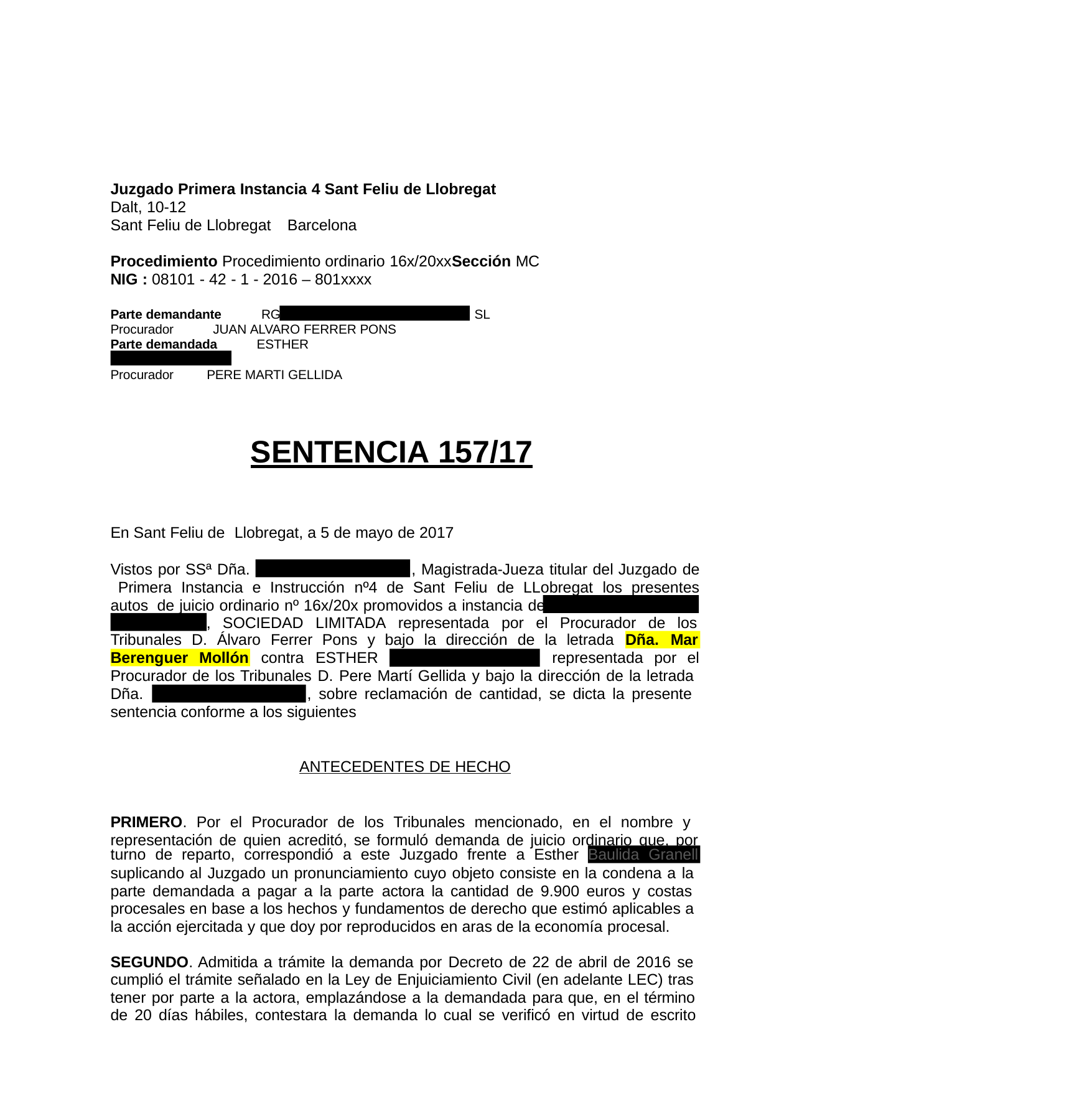

Juzgado Primera Instancia 4 Sant Feliu de Llobregat
Dalt, 10-12
Sant Feliu de Llobregat	Barcelona

Procedimiento Procedimiento ordinario 16x/20xxSección MC
NIG : 08101 - 42 - 1 - 2016 – 801xxxx

Parte demandante	RG	SL
Procurador	JUAN ALVARO FERRER PONS
Parte demandada	ESTHER

Procurador	PERE MARTI GELLIDA

SENTENCIA 157/17
En Sant Feliu de Llobregat, a 5 de mayo de 2017

Vistos por SSª Dña.	, Magistrada-Jueza titular del Juzgado de  Primera Instancia e Instrucción nº4 de Sant Feliu de LLobregat los presentes autos  de juicio ordinario nº 16x/20x promovidos a instancia de
, SOCIEDAD LIMITADA representada por el Procurador de los

Tribunales D. Álvaro Ferrer Pons y bajo la dirección de la letrada
Dña. Mar
contra ESTHER	representada por el
Berenguer Mollón

Procurador de los Tribunales D. Pere Martí Gellida y bajo la dirección de la letrada  Dña.	, sobre reclamación de cantidad, se dicta la presente  sentencia conforme a los siguientes

ANTECEDENTES DE HECHO

PRIMERO. Por el Procurador de los Tribunales mencionado, en el nombre y  representación de quien acreditó, se formuló demanda de juicio ordinario que, por

turno de reparto, correspondió a este Juzgado frente a Esther
Baulida Granell
suplicando al Juzgado un pronunciamiento cuyo objeto consiste en la condena a la  parte demandada a pagar a la parte actora la cantidad de 9.900 euros y costas  procesales en base a los hechos y fundamentos de derecho que estimó aplicables a  la acción ejercitada y que doy por reproducidos en aras de la economía procesal.

SEGUNDO. Admitida a trámite la demanda por Decreto de 22 de abril de 2016 se  cumplió el trámite señalado en la Ley de Enjuiciamiento Civil (en adelante LEC) tras  tener por parte a la actora, emplazándose a la demandada para que, en el término  de 20 días hábiles, contestara la demanda lo cual se verificó en virtud de escrito